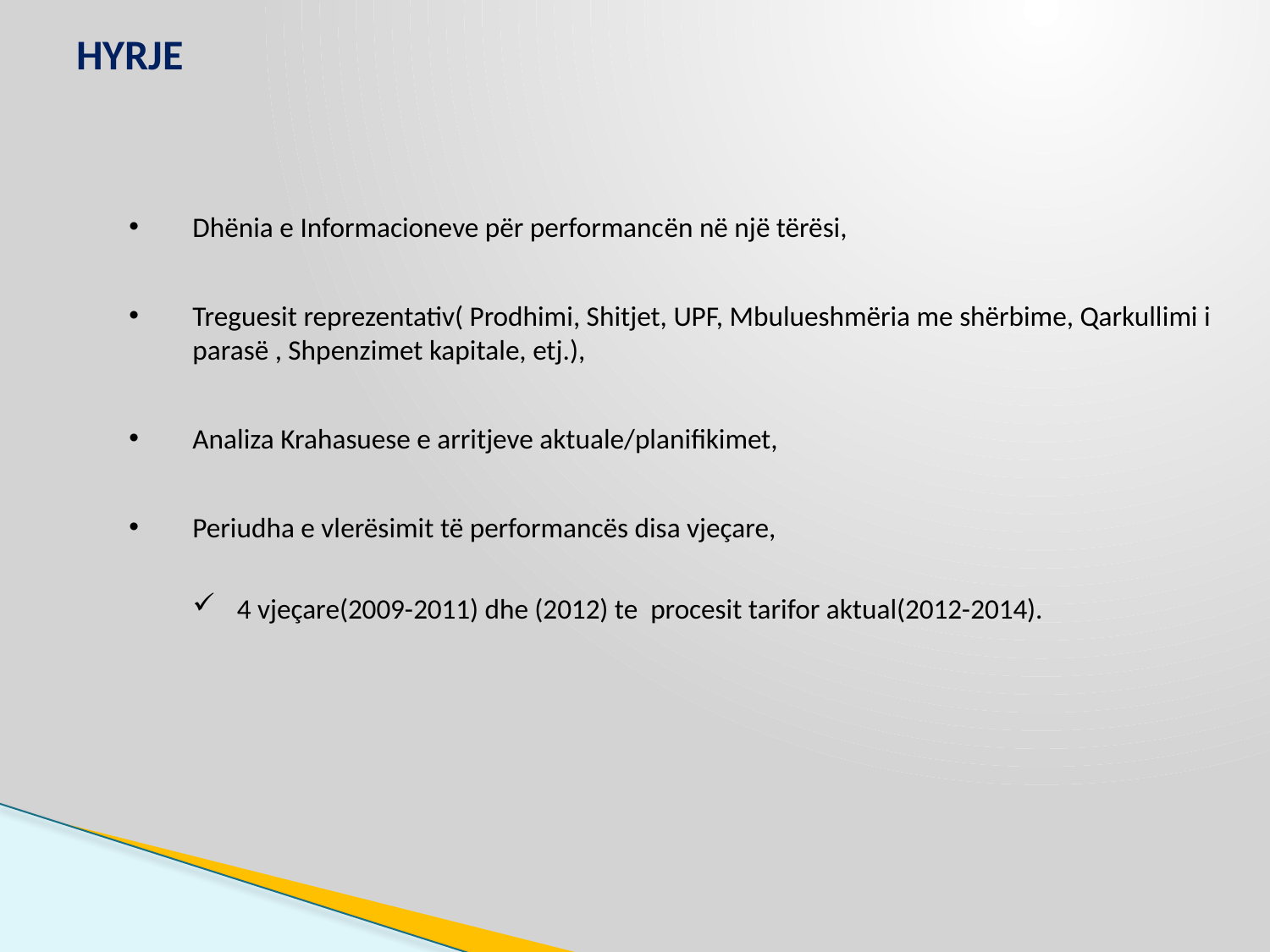

# HYRJE

Dhënia e Informacioneve për performancën në një tërësi,

Treguesit reprezentativ( Prodhimi, Shitjet, UPF, Mbulueshmëria me shërbime, Qarkullimi i parasë , Shpenzimet kapitale, etj.),

Analiza Krahasuese e arritjeve aktuale/planifikimet,

Periudha e vlerësimit të performancës disa vjeçare,

4 vjeçare(2009-2011) dhe (2012) te  procesit tarifor aktual(2012-2014).